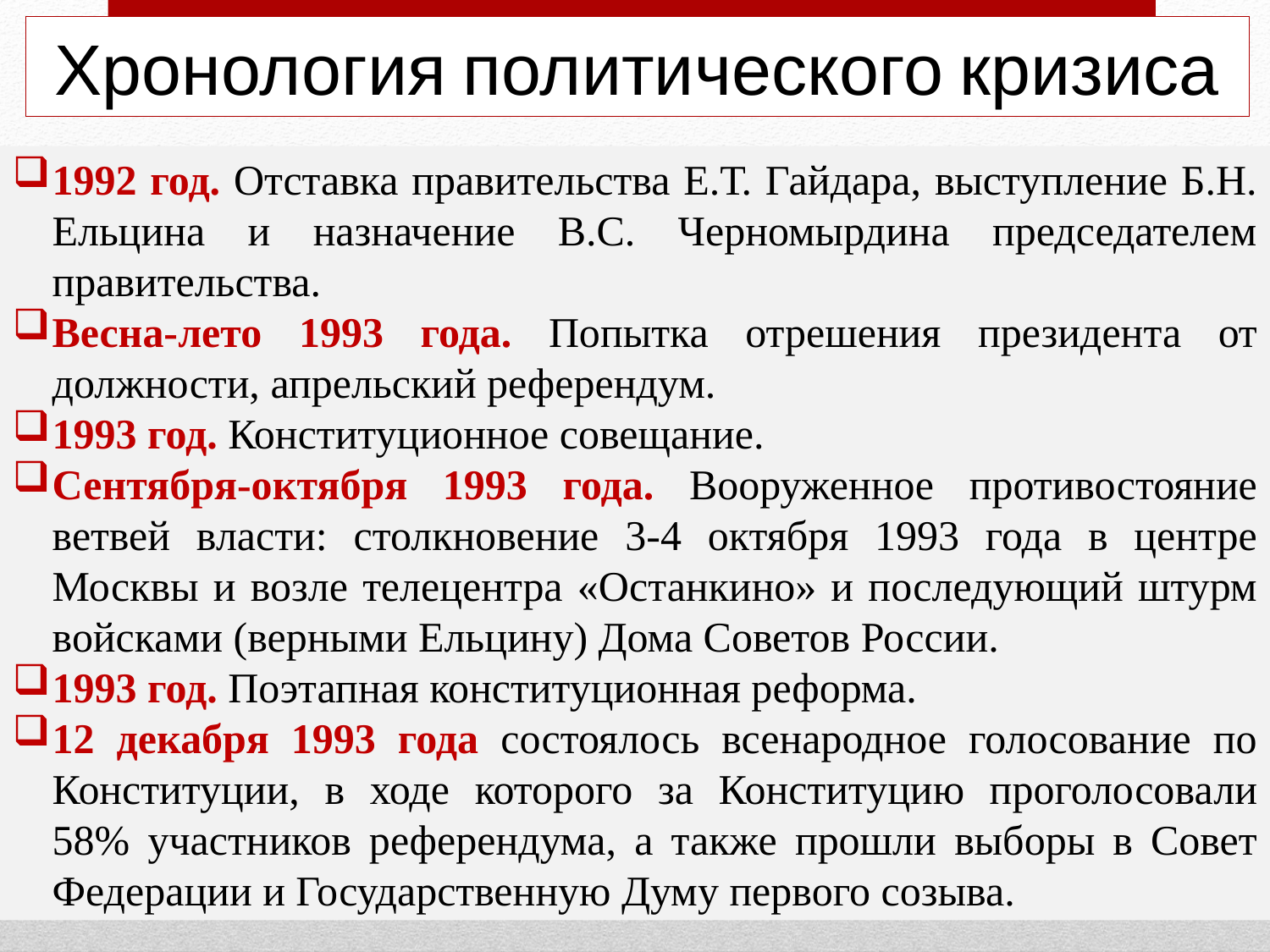

# Хронология политического кризиса
1992 год. Отставка правительства Е.Т. Гайдара, выступление Б.Н. Ельцина и назначение В.С. Черномырдина председателем правительства.
Весна-лето 1993 года. Попытка отрешения президента от должности, апрельский референдум.
1993 год. Конституционное совещание.
Сентября-октября 1993 года. Вооруженное противостояние ветвей власти: столкновение 3-4 октября 1993 года в центре Москвы и возле телецентра «Останкино» и последующий штурм войсками (верными Ельцину) Дома Советов России.
1993 год. Поэтапная конституционная реформа.
12 декабря 1993 года состоялось всенародное голосование по Конституции, в ходе которого за Конституцию проголосовали 58% участников референдума, а также прошли выборы в Совет Федерации и Государственную Думу первого созыва.